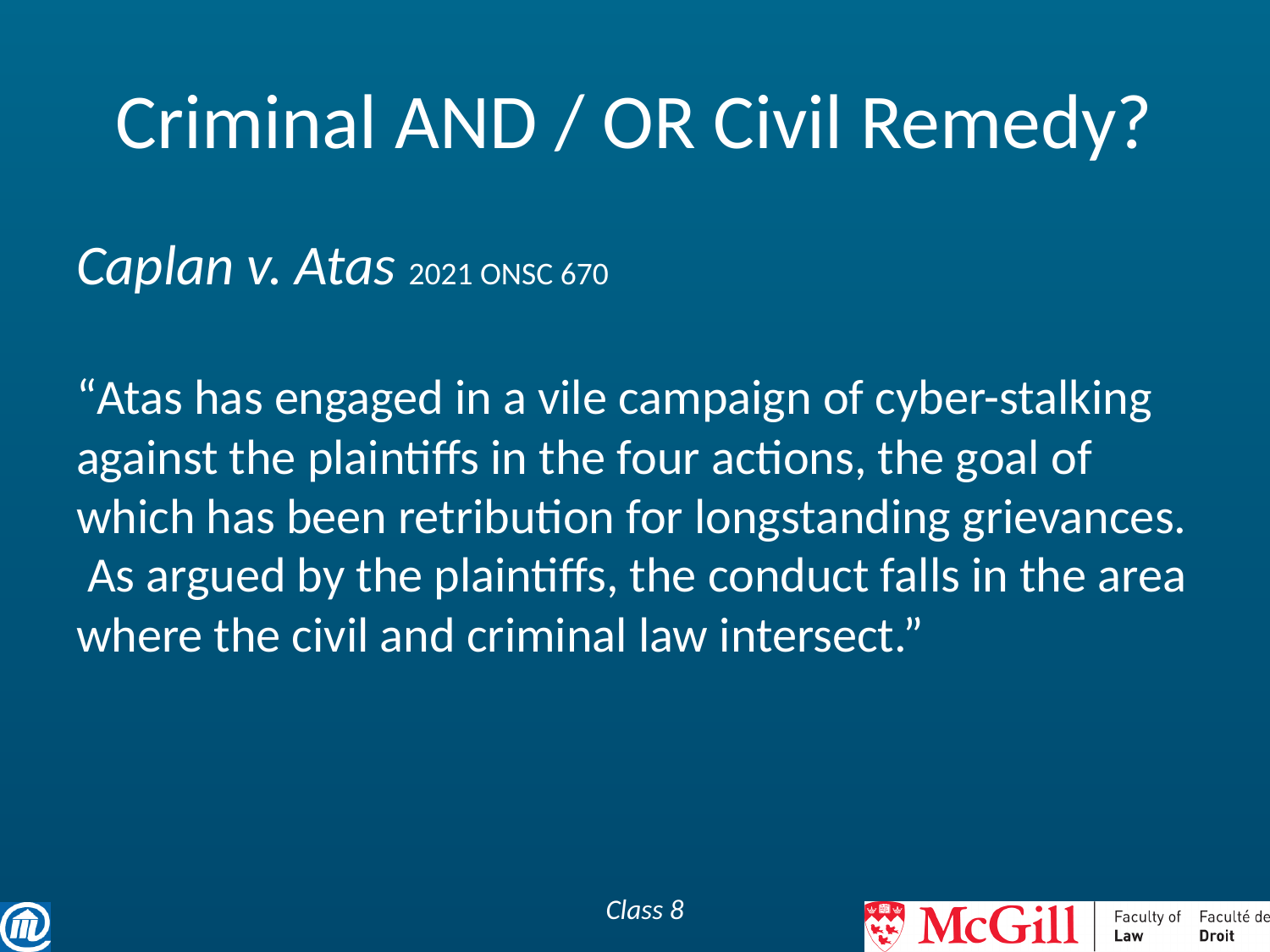

# Criminal AND / OR Civil Remedy?
Caplan v. Atas 2021 ONSC 670

“Atas has engaged in a vile campaign of cyber-stalking against the plaintiffs in the four actions, the goal of which has been retribution for longstanding grievances.  As argued by the plaintiffs, the conduct falls in the area where the civil and criminal law intersect.”

Class 8